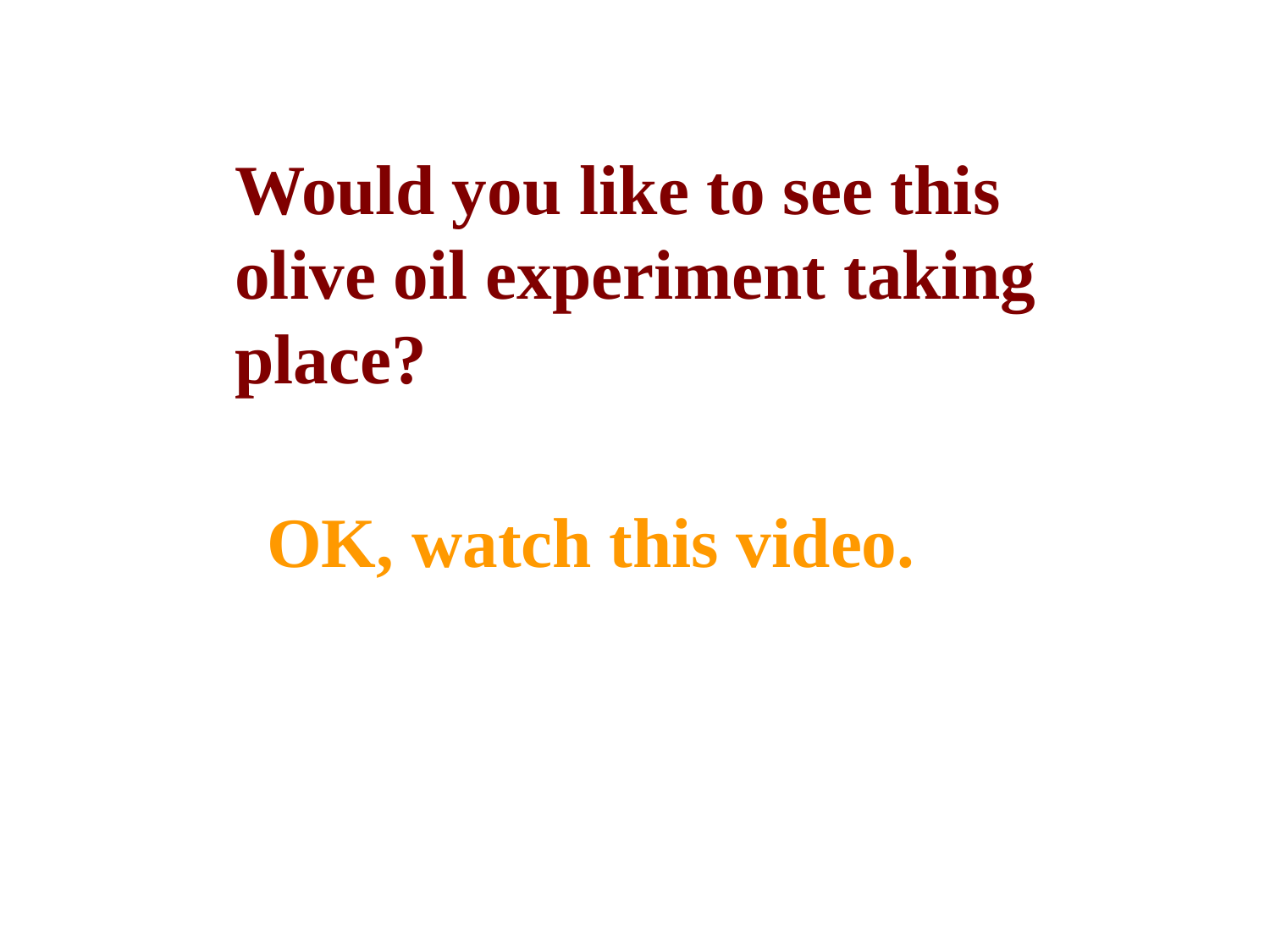

Would you like to see this olive oil experiment taking place?
OK, watch this video.